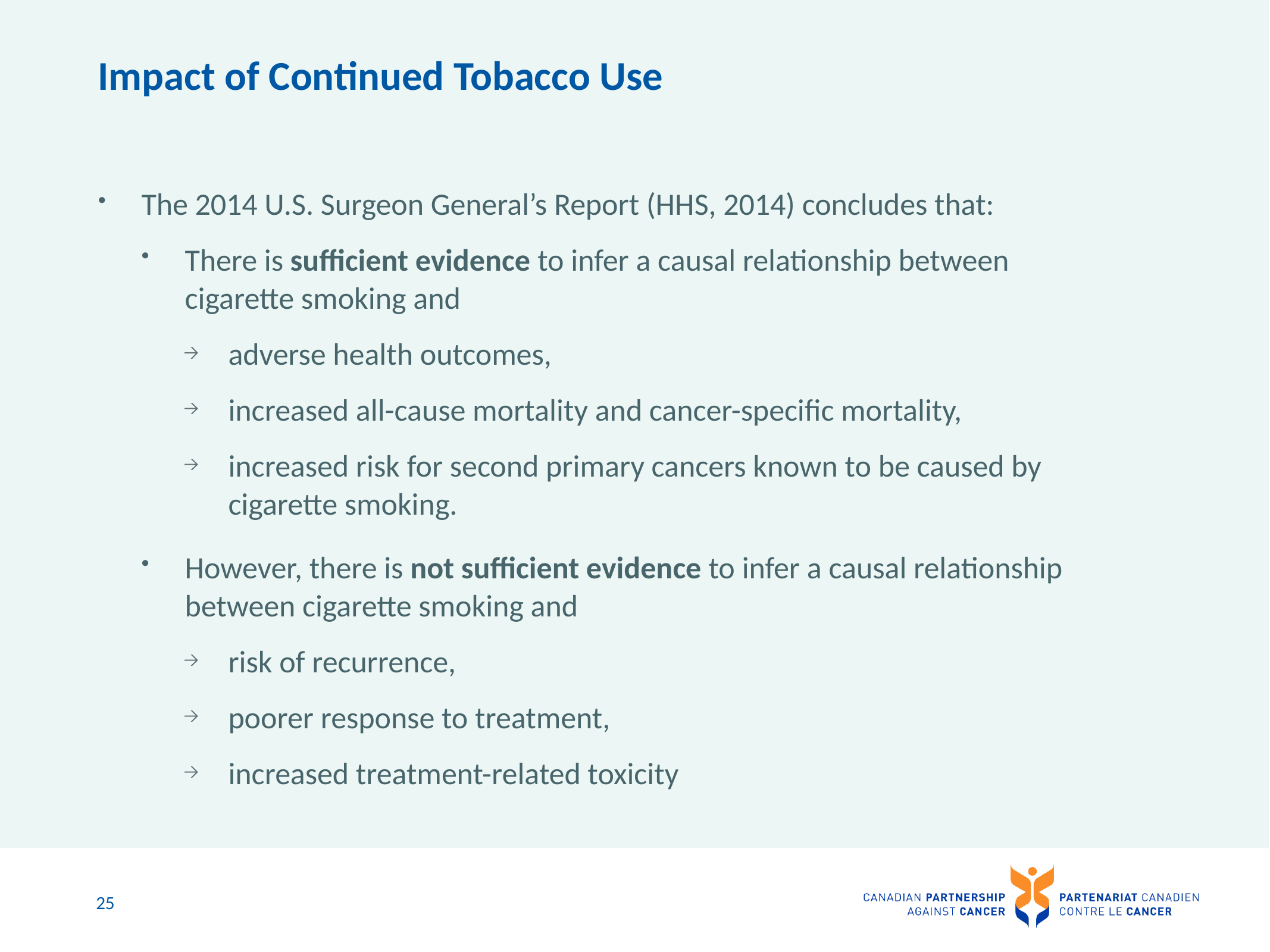

# Impact of Continued Tobacco Use
The 2014 U.S. Surgeon General’s Report (HHS, 2014) concludes that:
There is sufficient evidence to infer a causal relationship between cigarette smoking and
adverse health outcomes,
increased all-cause mortality and cancer-specific mortality,
increased risk for second primary cancers known to be caused by cigarette smoking.
However, there is not sufficient evidence to infer a causal relationship between cigarette smoking and
risk of recurrence,
poorer response to treatment,
increased treatment-related toxicity
25